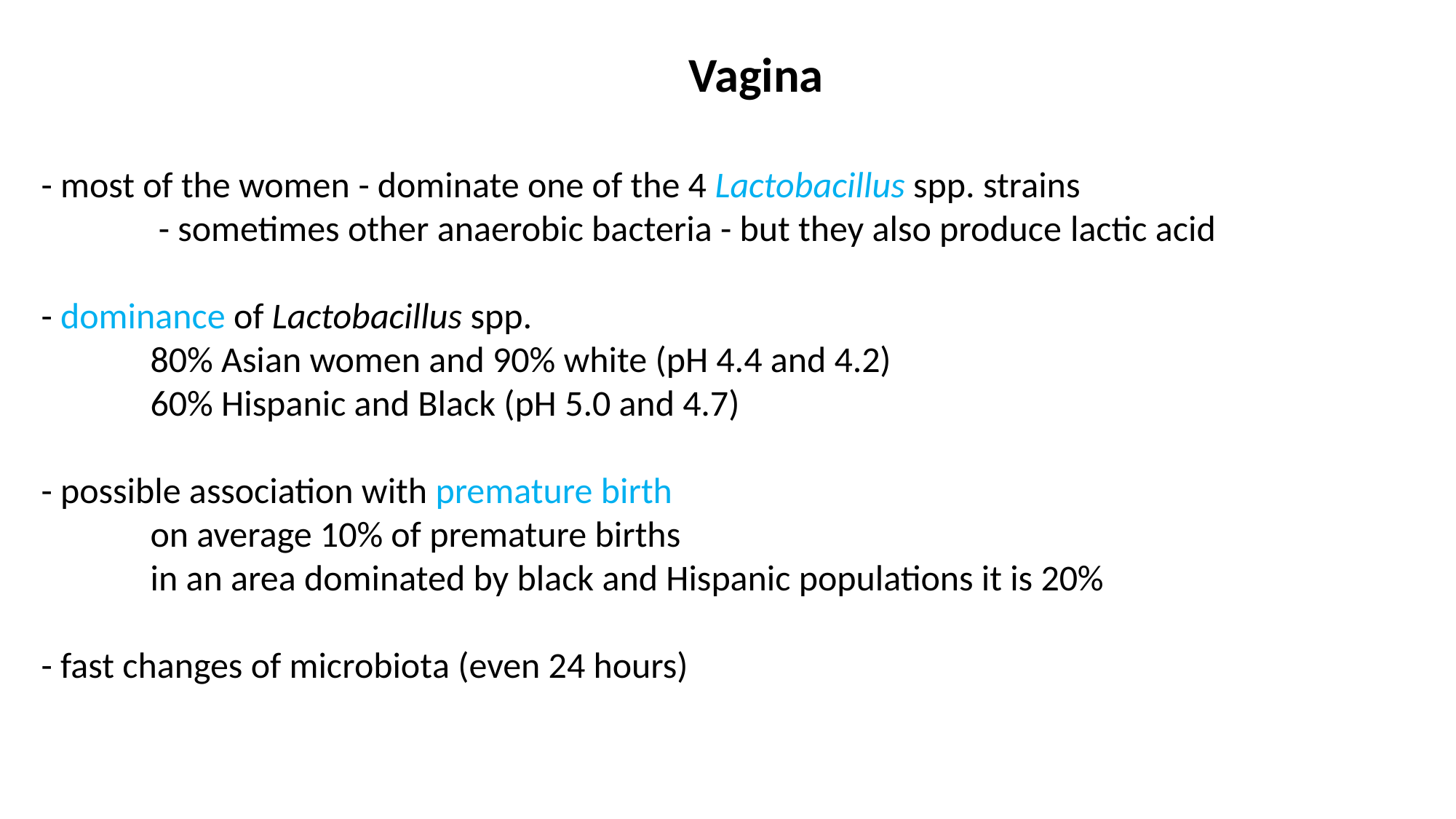

Vagina
- most of the women - dominate one of the 4 Lactobacillus spp. strains
	 - sometimes other anaerobic bacteria - but they also produce lactic acid
- dominance of Lactobacillus spp.
	80% Asian women and 90% white (pH 4.4 and 4.2)
	60% Hispanic and Black (pH 5.0 and 4.7)
- possible association with premature birth
	on average 10% of premature births
	in an area dominated by black and Hispanic populations it is 20%
- fast changes of microbiota (even 24 hours)